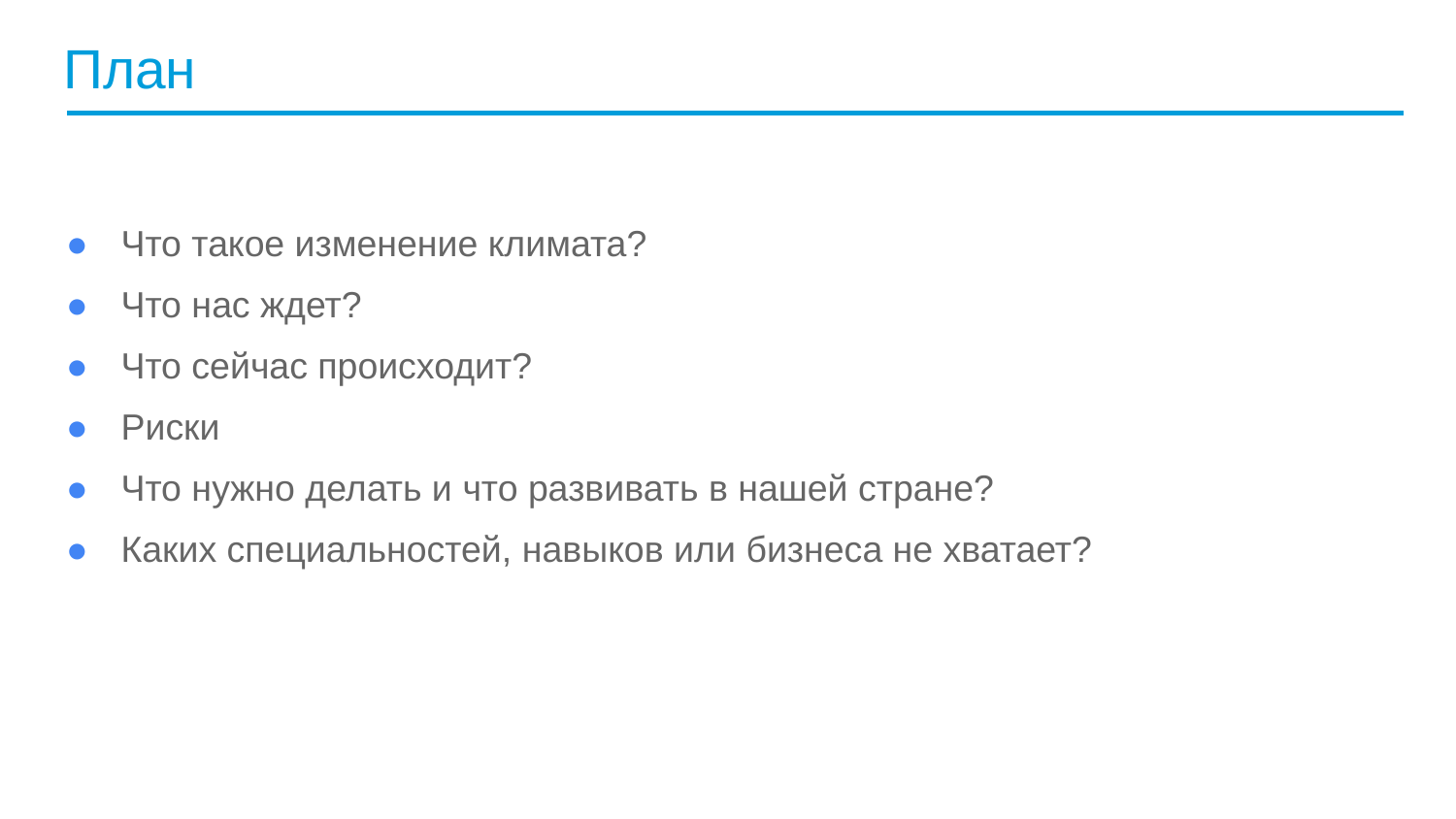

# План
Что такое изменение климата?
Что нас ждет?
Что сейчас происходит?
Риски
Что нужно делать и что развивать в нашей стране?
Каких специальностей, навыков или бизнеса не хватает?